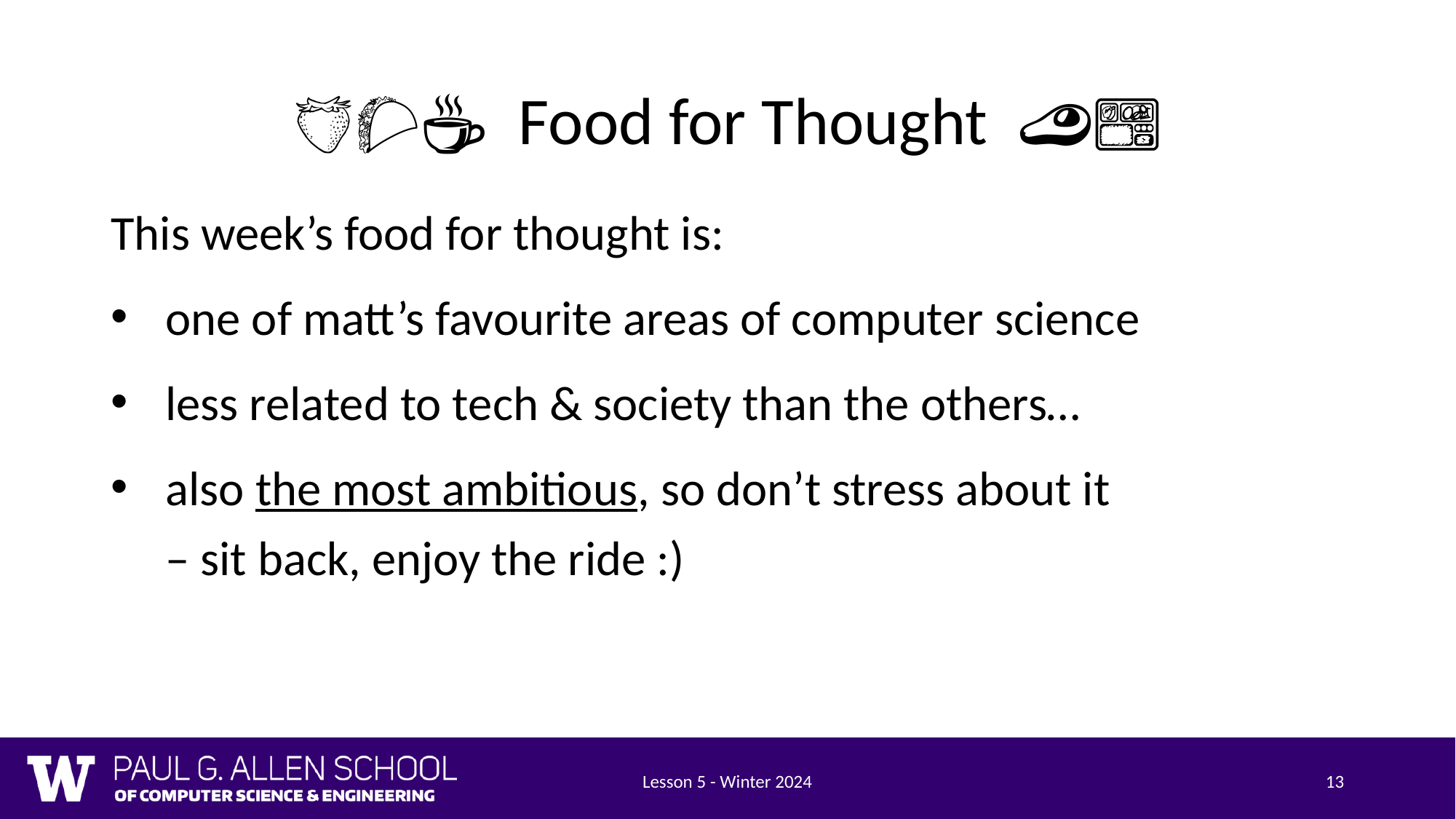

# 🍓🌮☕  Food for Thought  🥑🍱🧋
This week’s food for thought is:
one of matt’s favourite areas of computer science
less related to tech & society than the others…
also the most ambitious, so don’t stress about it
– sit back, enjoy the ride :)
Lesson 5 - Winter 2024
13